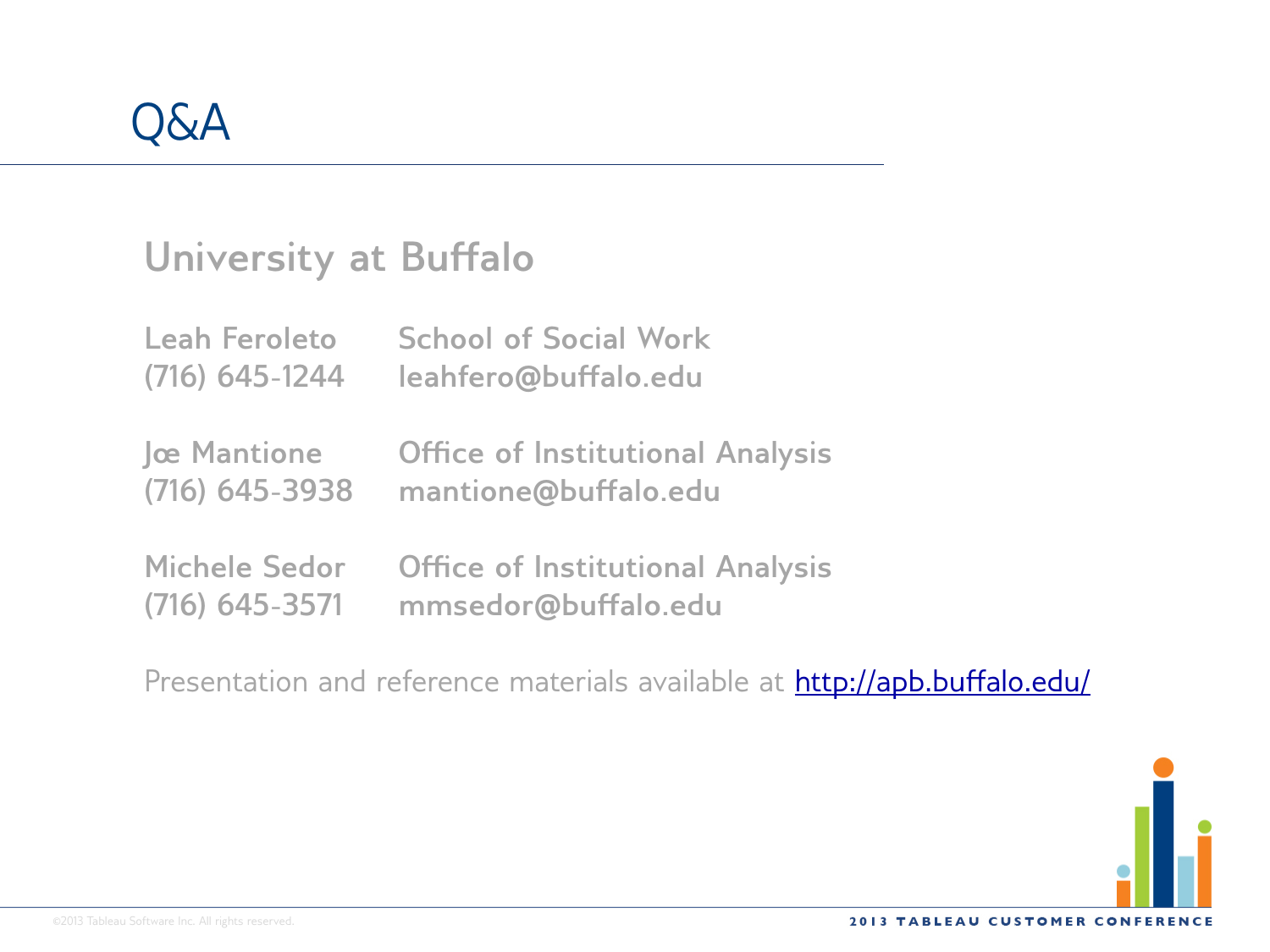

# Q&A
University at Buffalo

Leah Feroleto	School of Social Work
(716) 645-1244	leahfero@buffalo.edu

Joe Mantione	Office of Institutional Analysis
(716) 645-3938	mantione@buffalo.edu

Michele Sedor	Office of Institutional Analysis
(716) 645-3571	mmsedor@buffalo.edu

Presentation and reference materials available at http://apb.buffalo.edu/